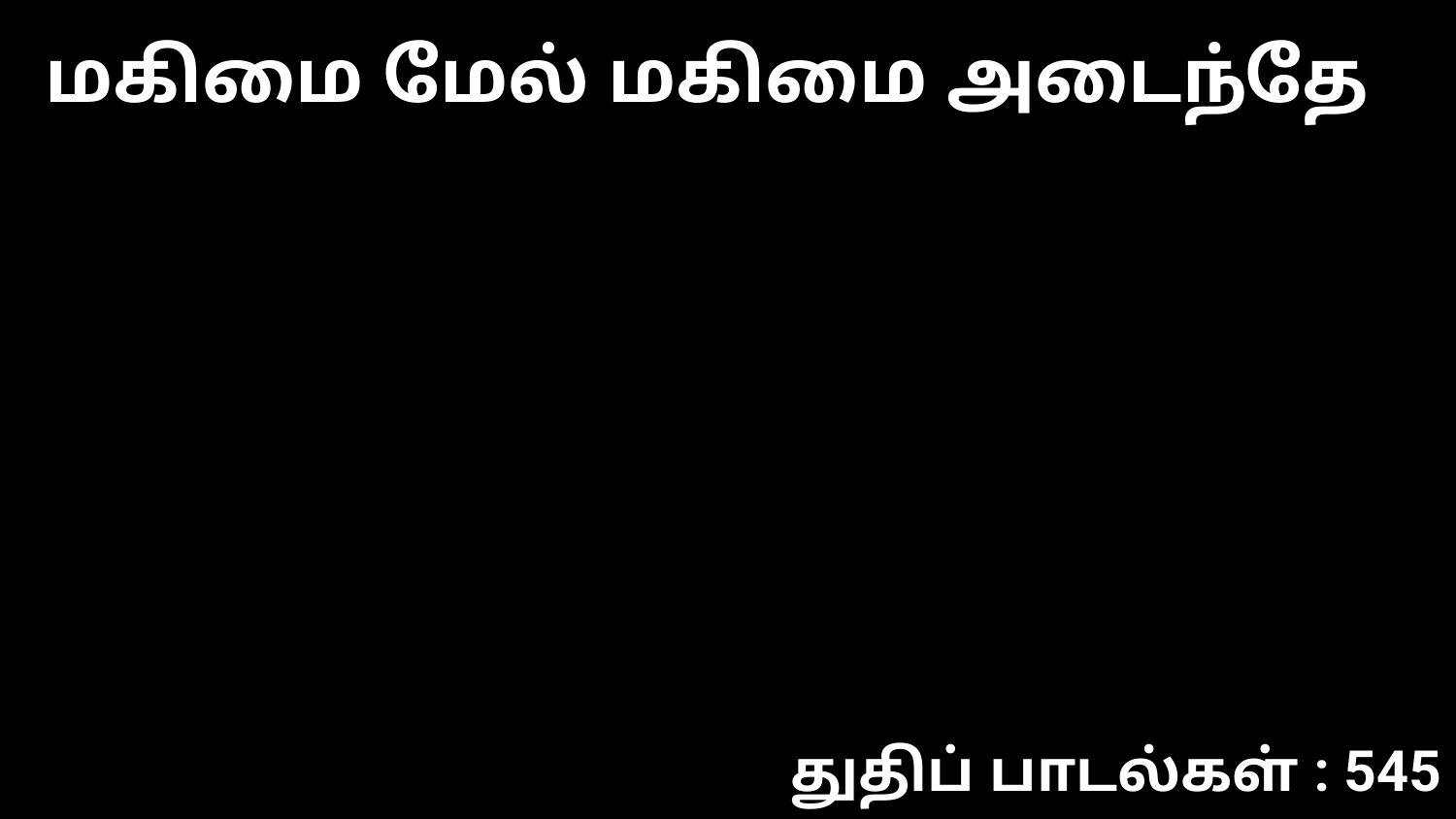

மகிமை மேல் மகிமை அடைந்தே
துதிப் பாடல்கள் : 545